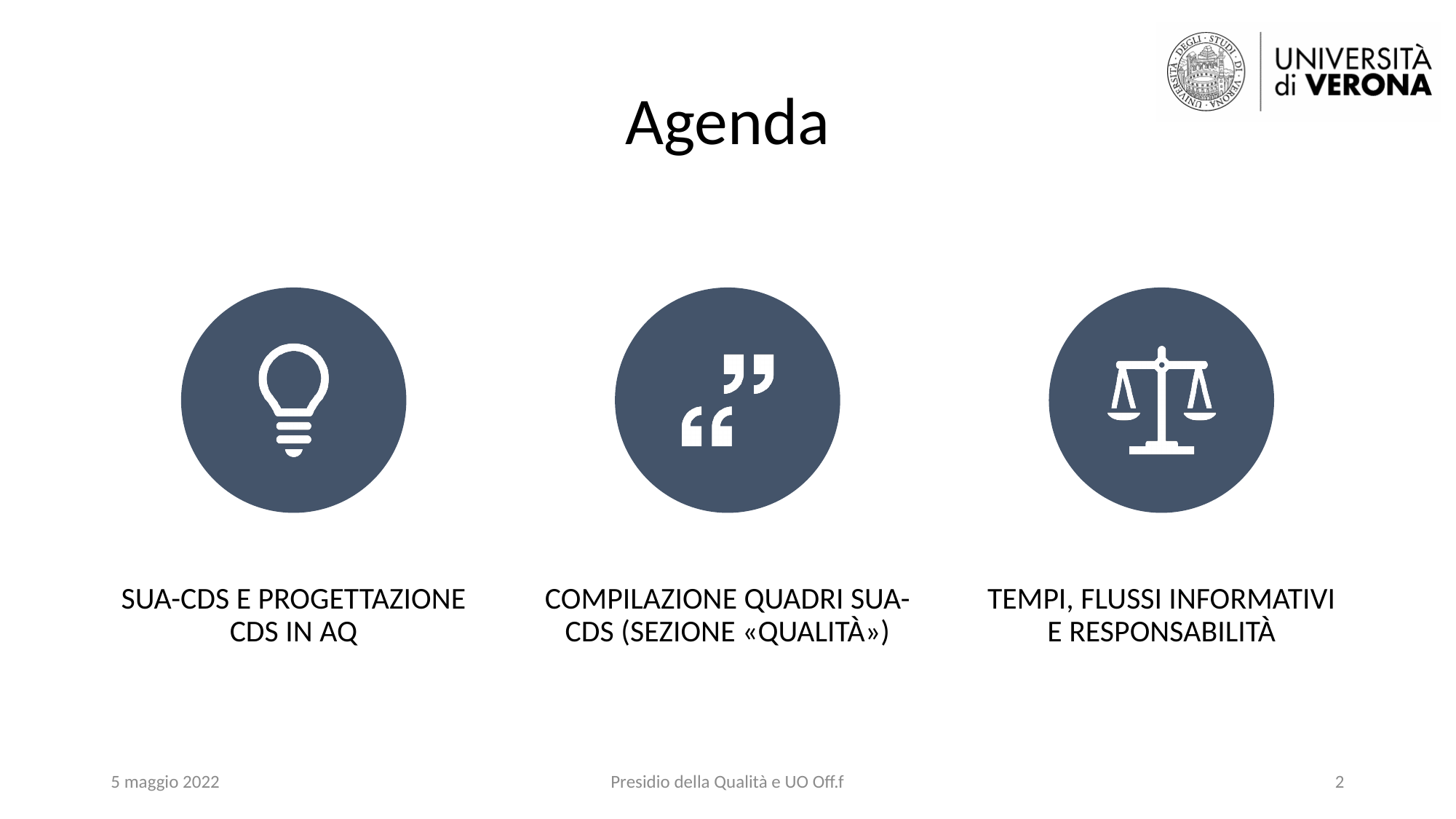

# Agenda
SUA-CdS e progettazione CdS in AQ
Compilazione quadri SUA-CdS (sezione «qualità»)
Tempi, Flussi informativi e responsabilità
5 maggio 2022
Presidio della Qualità e UO Off.f
2